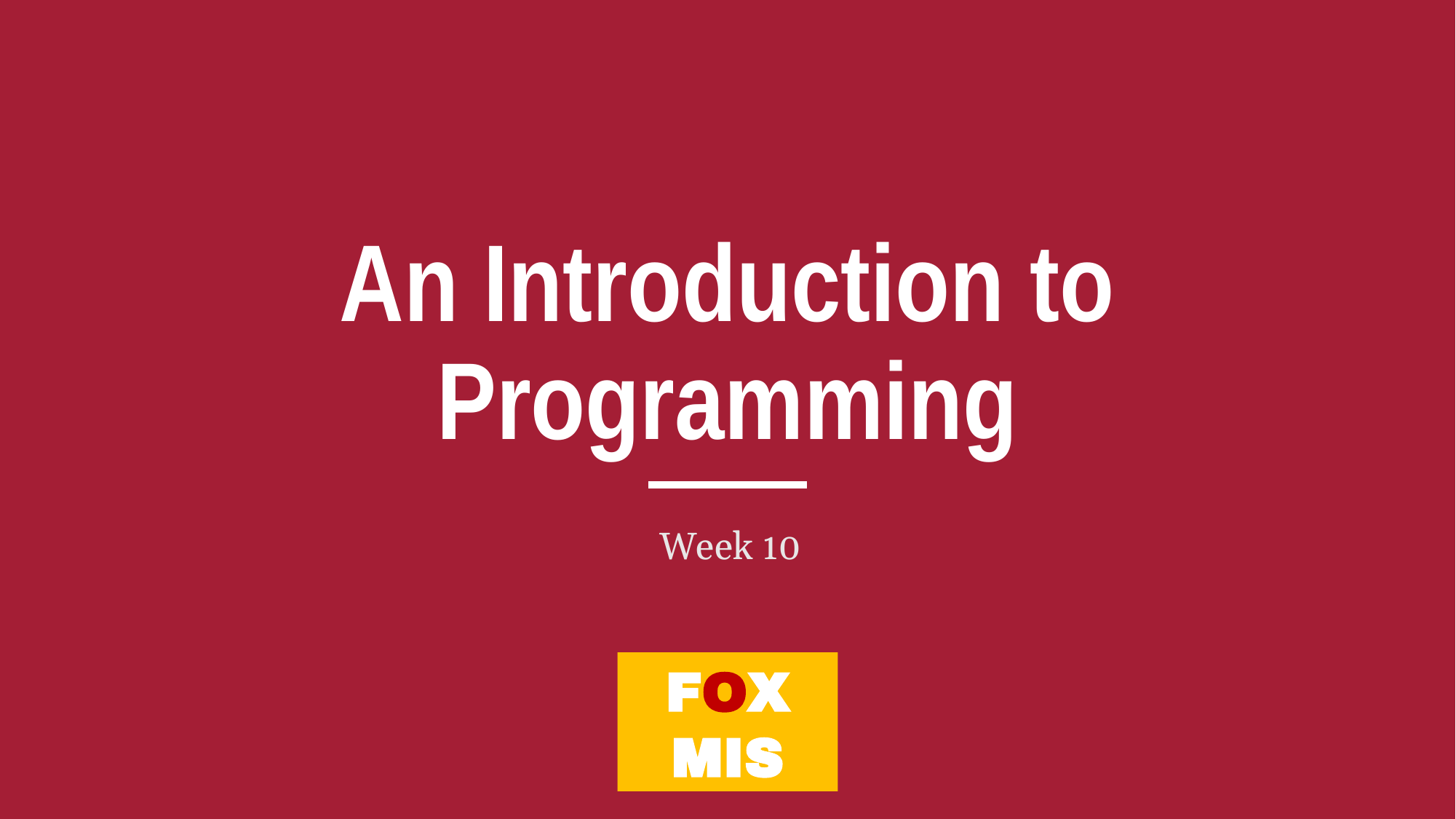

# An Introduction to Programming
Week 10
FOX
MIS